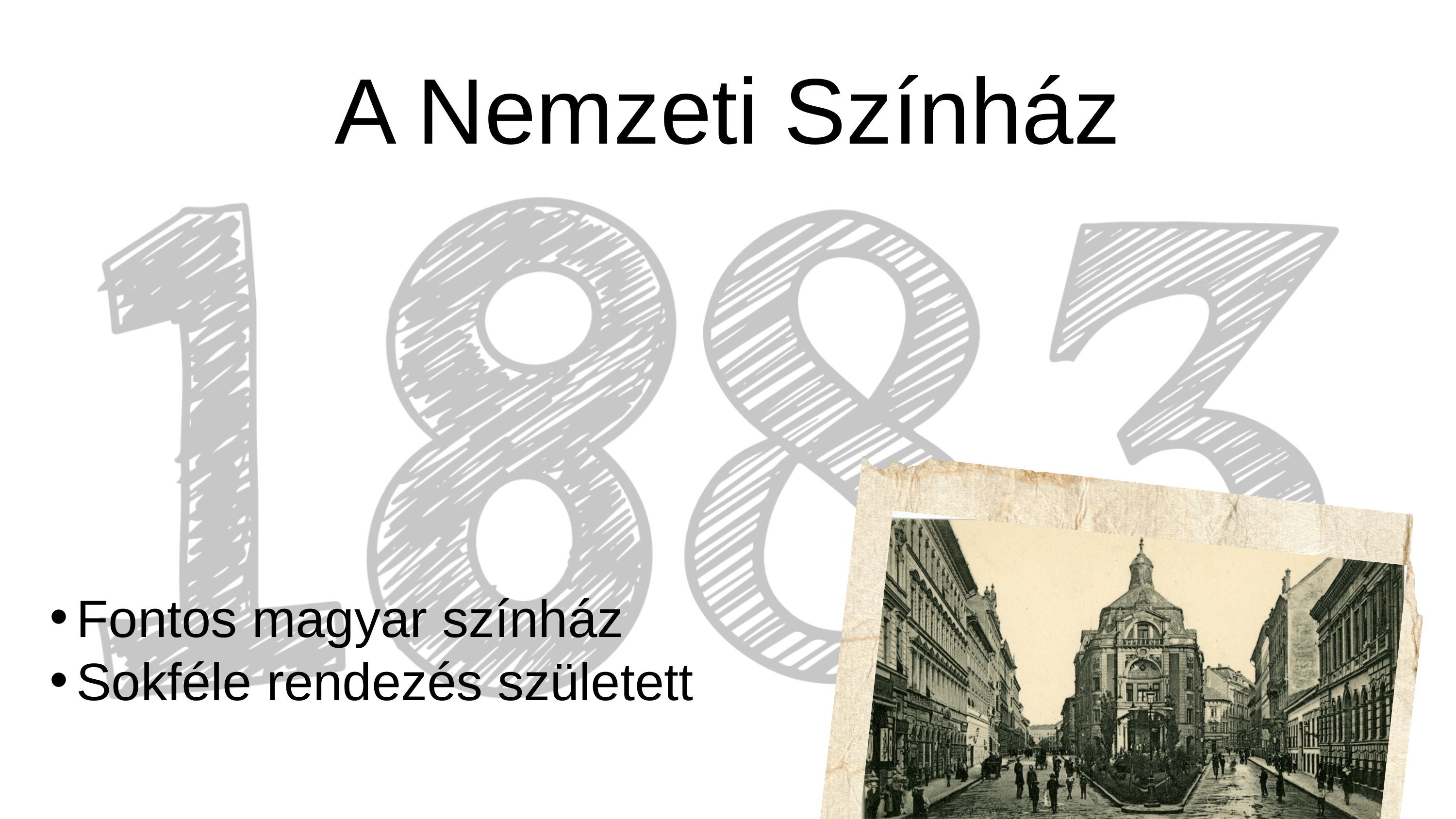

A Nemzeti Színház

Fontos magyar színház
Sokféle rendezés született